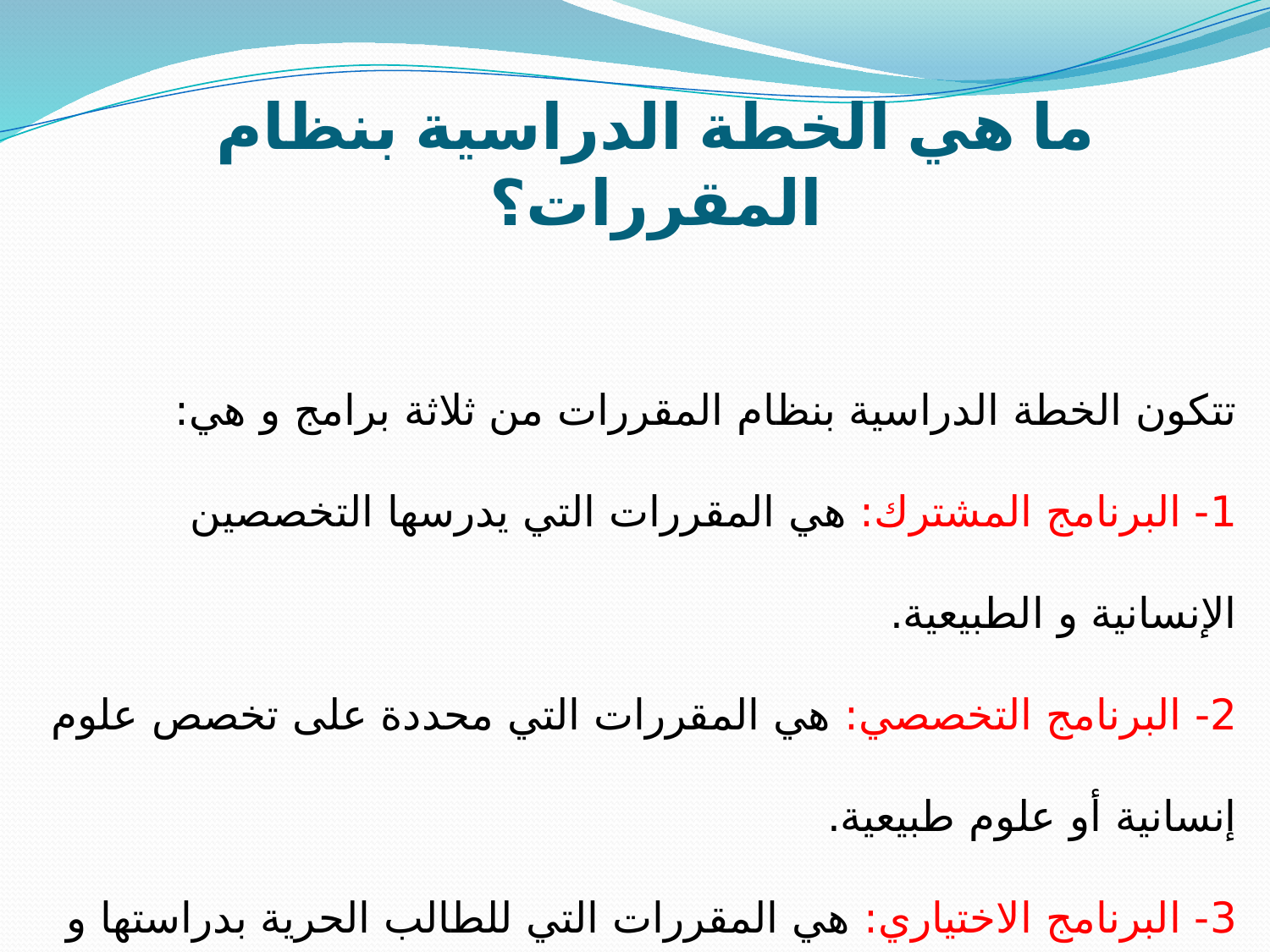

ما هي الخطة الدراسية بنظام المقررات؟
تتكون الخطة الدراسية بنظام المقررات من ثلاثة برامج و هي:
1- البرنامج المشترك: هي المقررات التي يدرسها التخصصين الإنسانية و الطبيعية.
2- البرنامج التخصصي: هي المقررات التي محددة على تخصص علوم إنسانية أو علوم طبيعية.
3- البرنامج الاختياري: هي المقررات التي للطالب الحرية بدراستها و اختيار ما يناسبه منها.